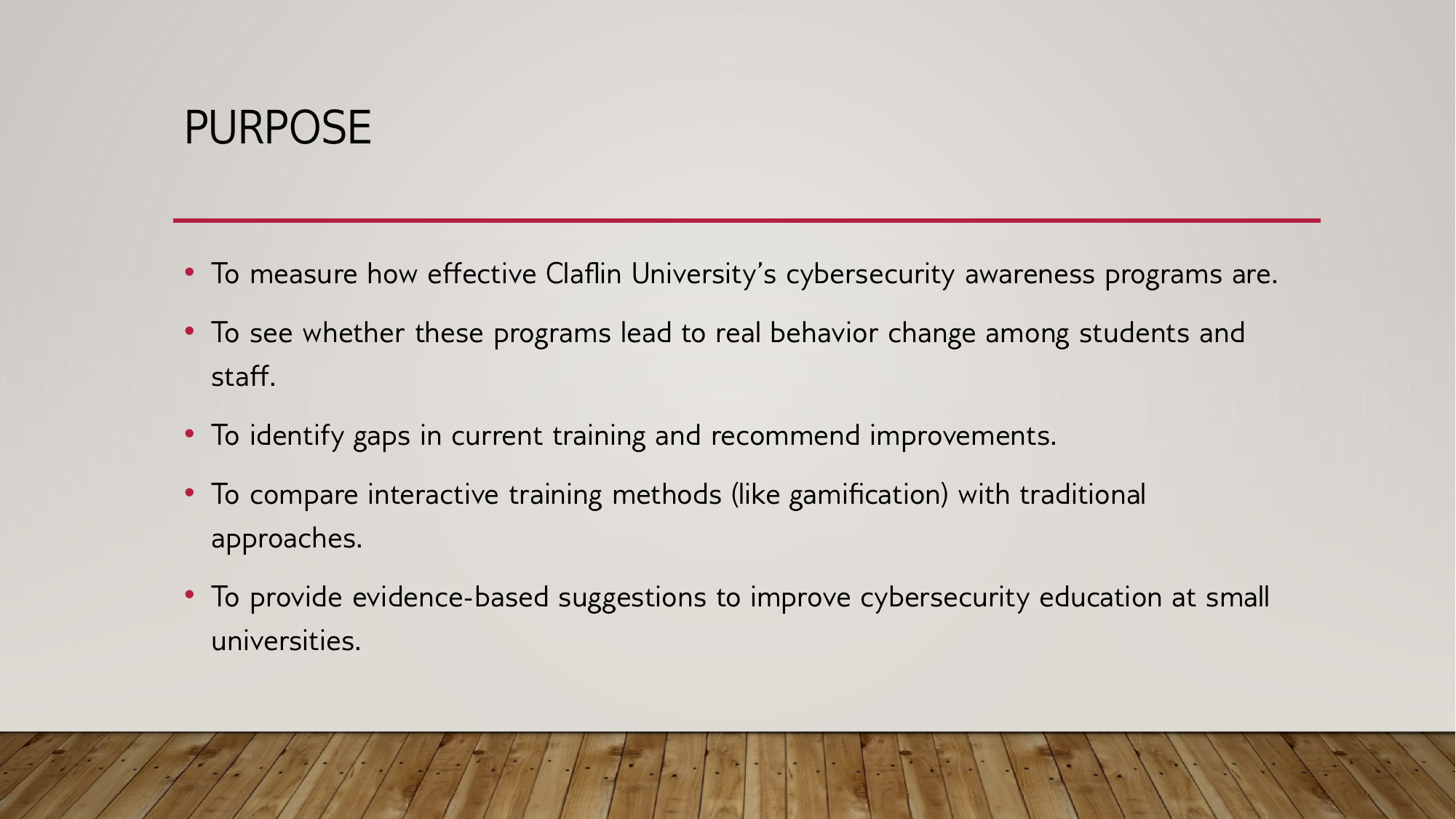

# Purpose
To measure how effective Claflin University’s cybersecurity awareness programs are.
To see whether these programs lead to real behavior change among students and staff.
To identify gaps in current training and recommend improvements.
To compare interactive training methods (like gamification) with traditional approaches.
To provide evidence-based suggestions to improve cybersecurity education at small universities.